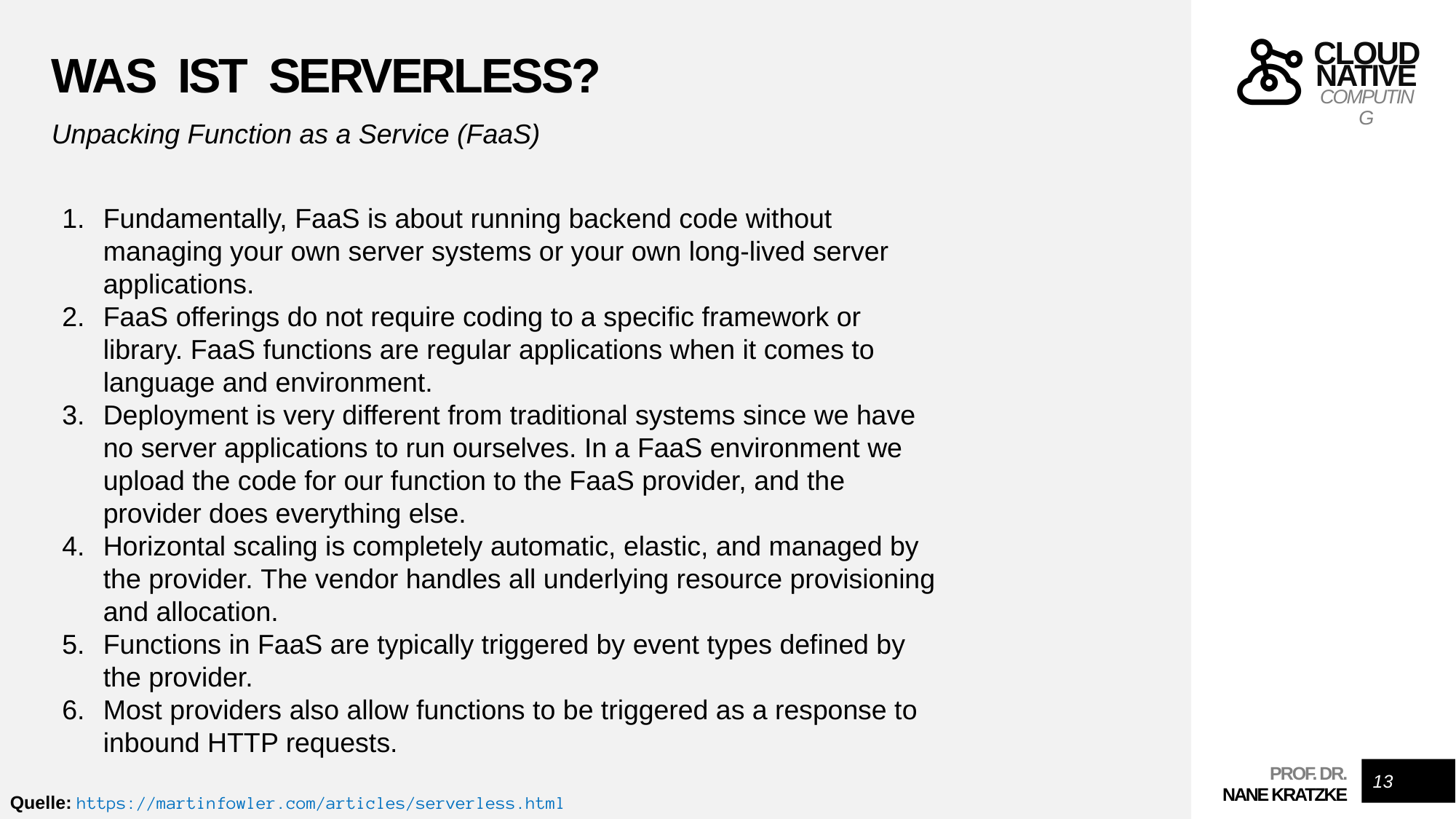

# WAS  ist  Serverless?
Unpacking Function as a Service (FaaS)
Fundamentally, FaaS is about running backend code without managing your own server systems or your own long-lived server applications.
FaaS offerings do not require coding to a specific framework or library. FaaS functions are regular applications when it comes to language and environment.
Deployment is very different from traditional systems since we have no server applications to run ourselves. In a FaaS environment we upload the code for our function to the FaaS provider, and the provider does everything else.
Horizontal scaling is completely automatic, elastic, and managed by the provider. The vendor handles all underlying resource provisioning and allocation.
Functions in FaaS are typically triggered by event types defined by the provider.
Most providers also allow functions to be triggered as a response to inbound HTTP requests.
13
Quelle: https://martinfowler.com/articles/serverless.html